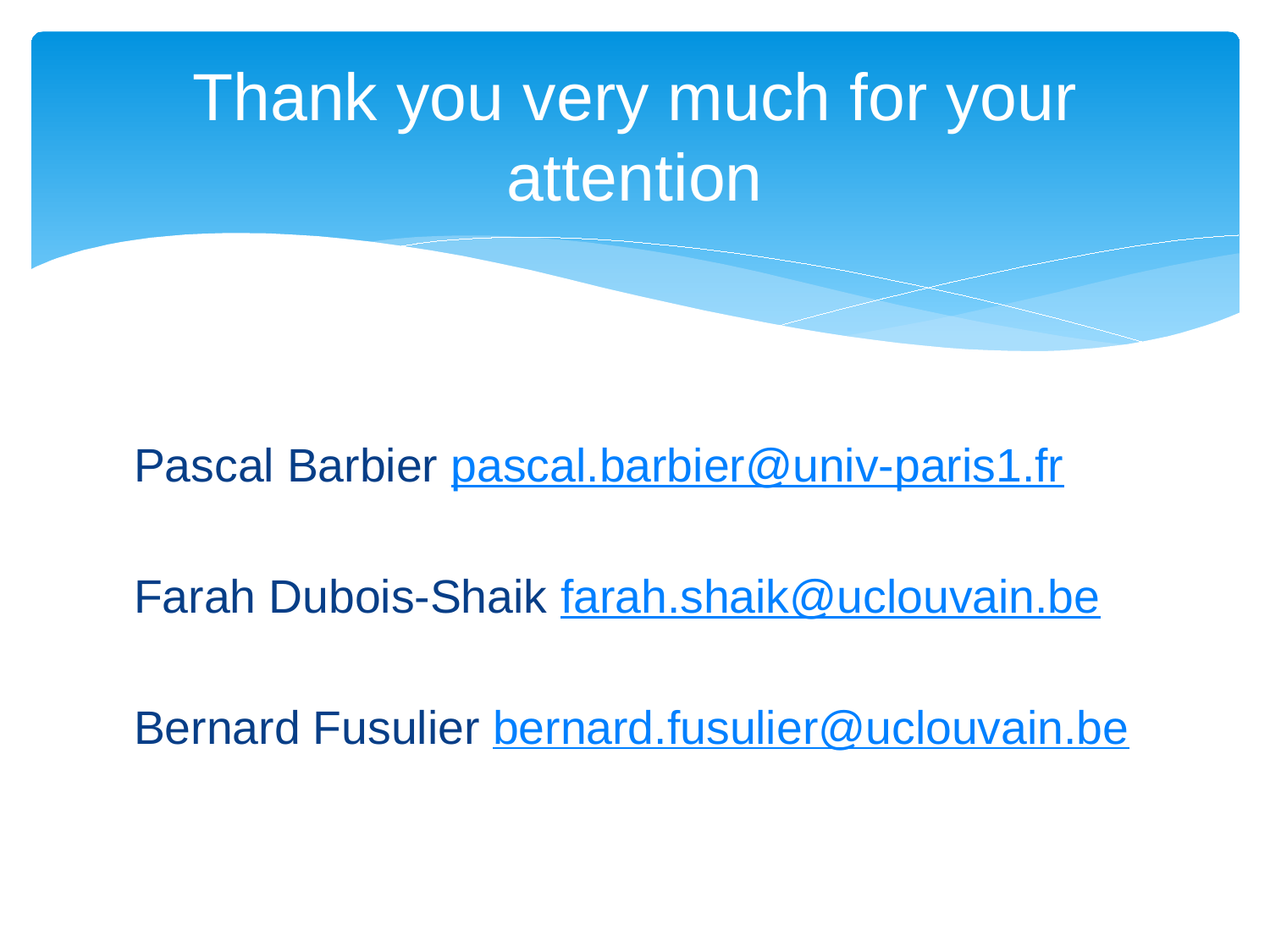

# Thank you very much for your attention

Pascal Barbier pascal.barbier@univ-paris1.fr

Farah Dubois-Shaik farah.shaik@uclouvain.be

Bernard Fusulier bernard.fusulier@uclouvain.be